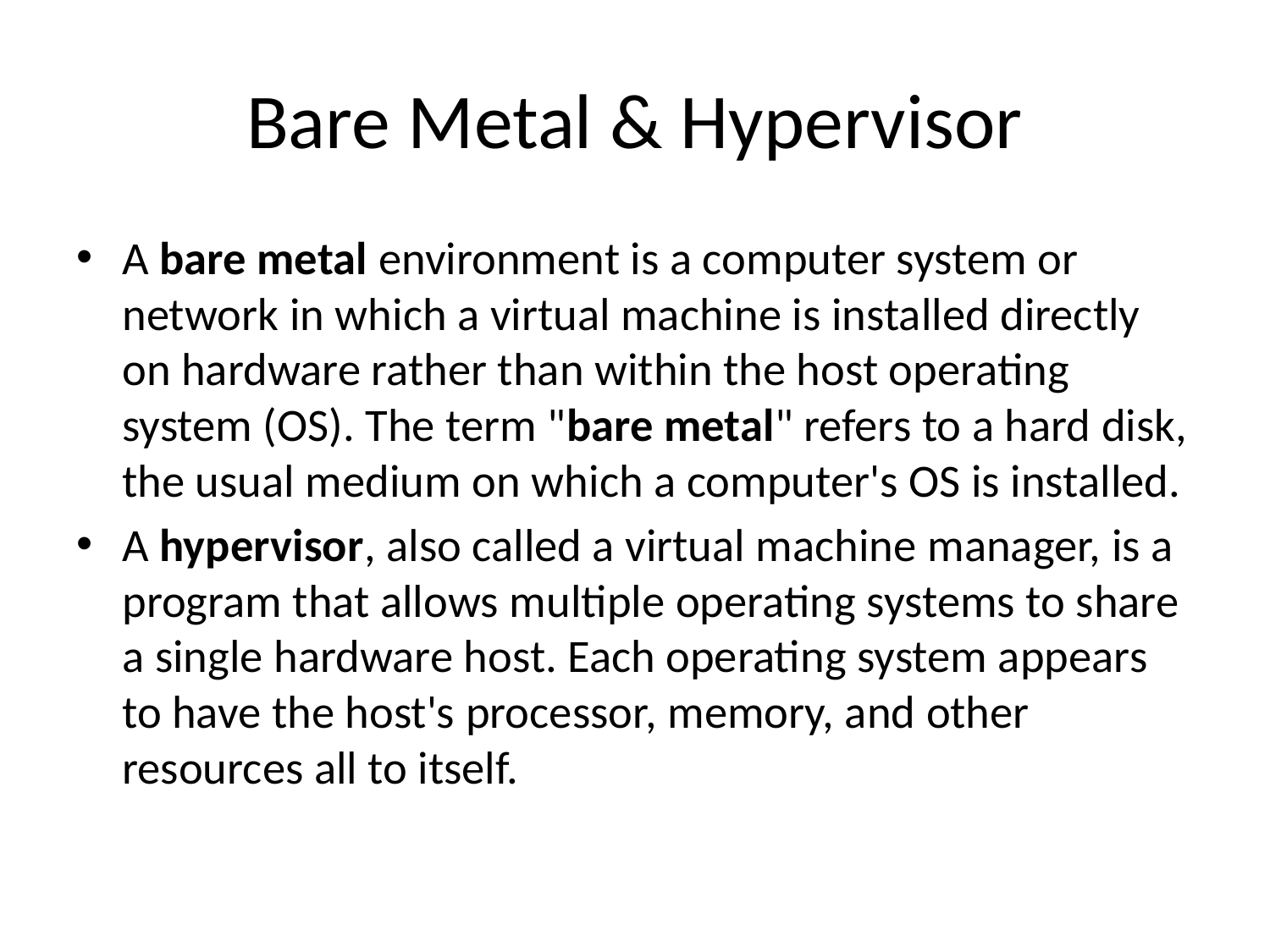

# Bare Metal & Hypervisor
A bare metal environment is a computer system or network in which a virtual machine is installed directly on hardware rather than within the host operating system (OS). The term "bare metal" refers to a hard disk, the usual medium on which a computer's OS is installed.
A hypervisor, also called a virtual machine manager, is a program that allows multiple operating systems to share a single hardware host. Each operating system appears to have the host's processor, memory, and other resources all to itself.